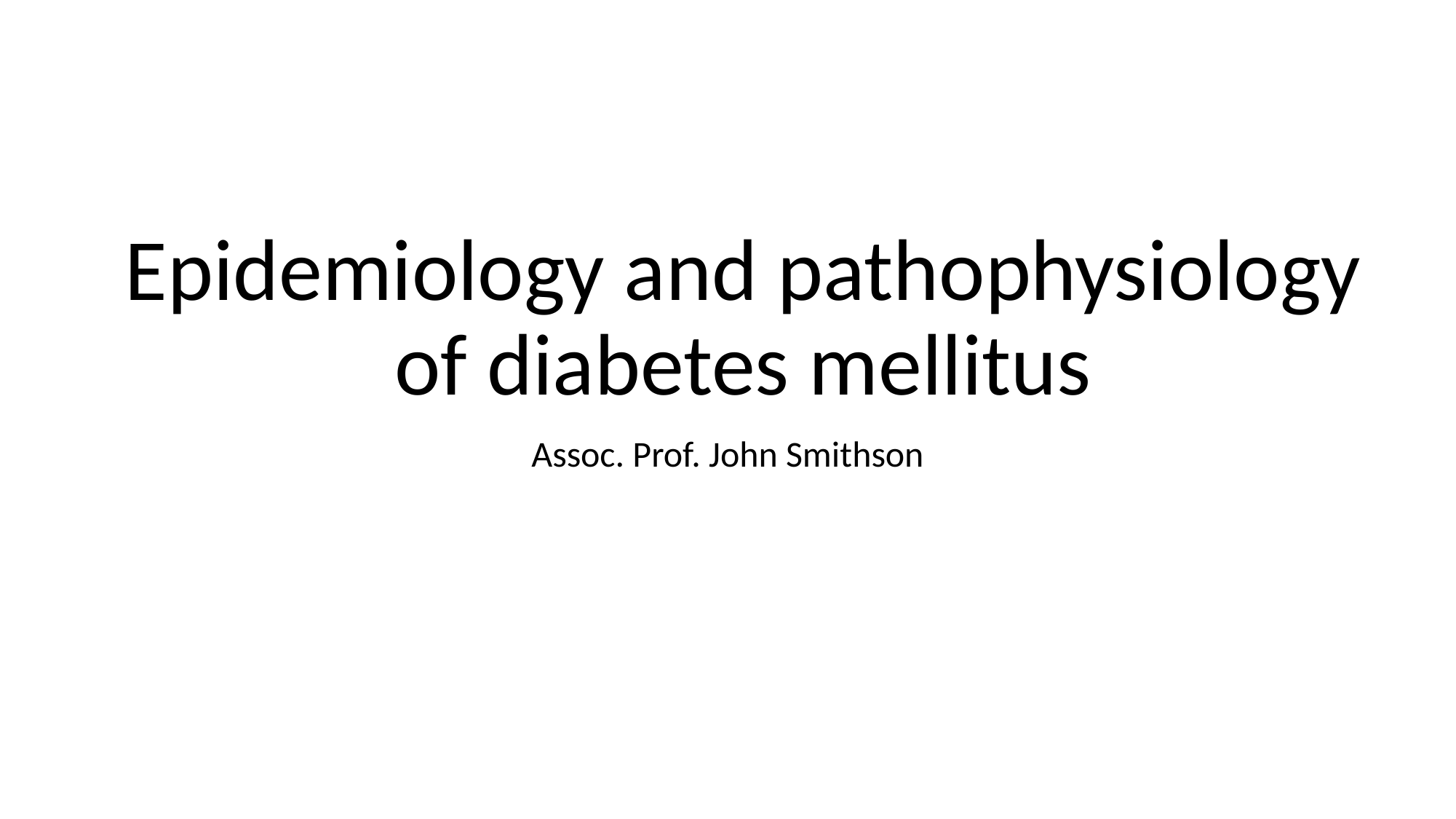

# Epidemiology and pathophysiology of diabetes mellitus
Assoc. Prof. John Smithson